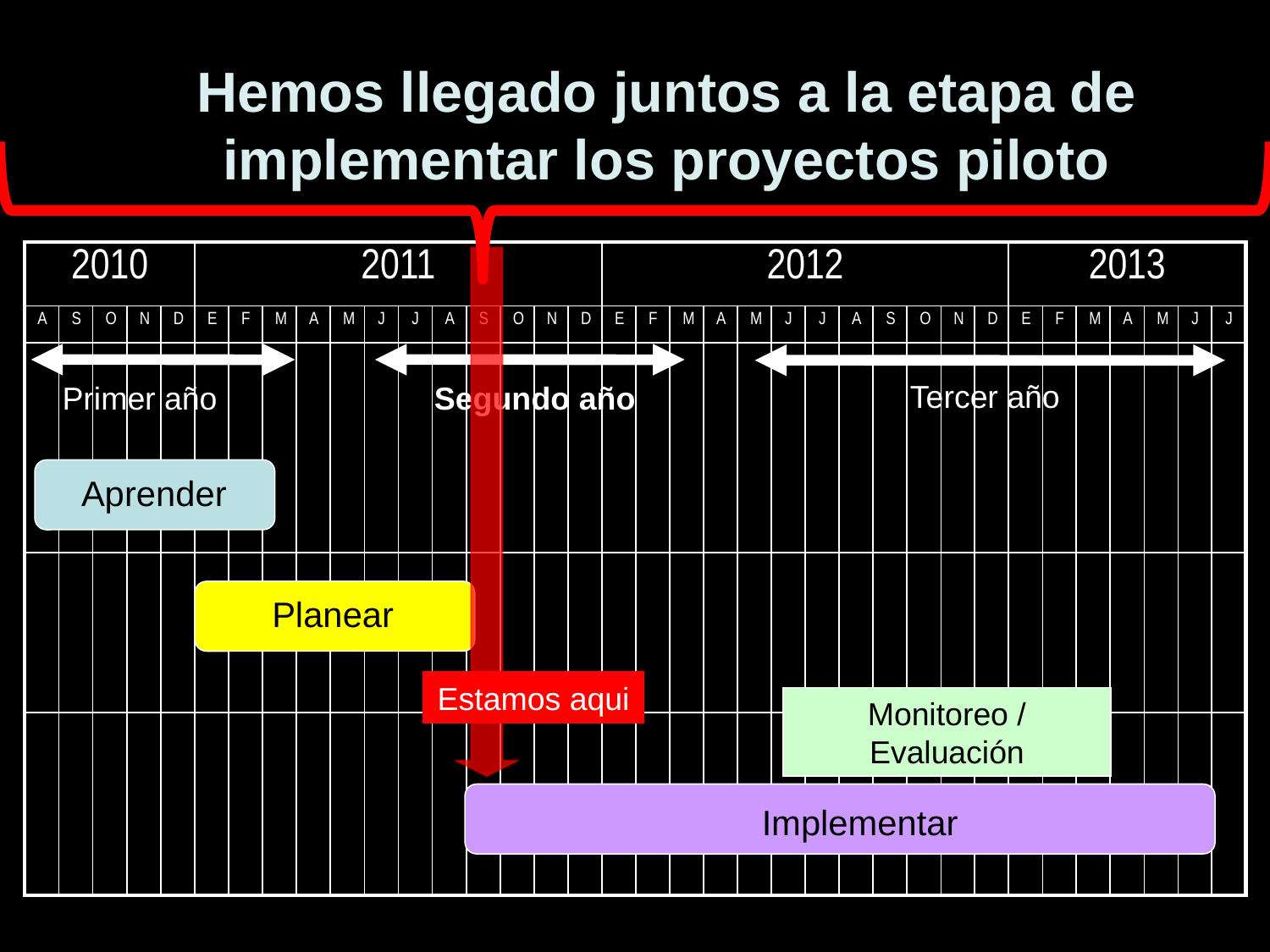

# Hemos llegado juntos a la etapa de implementar los proyectos piloto

Estamos aqui
| 2010 |  |  |  |  | 2011 |  |  |  |  |  |  |  |  |  |  |  | 2012 |  |  |  |  |  |  |  |  |  |  |  | 2013 |  |  |  |  |  |  |
| --- | --- | --- | --- | --- | --- | --- | --- | --- | --- | --- | --- | --- | --- | --- | --- | --- | --- | --- | --- | --- | --- | --- | --- | --- | --- | --- | --- | --- | --- | --- | --- | --- | --- | --- | --- |
| A | S | O | N | D | E | F | M | A | M | J | J | A | S | O | N | D | E | F | M | A | M | J | J | A | S | O | N | D | E | F | M | A | M | J | J |
|  |  |  |  |  |  |  |  |  |  |  |  |  |  |  |  |  |  |  |  |  |  |  |  |  |  |  |  |  |  |  |  |  |  |  |  |
|  |  |  |  |  |  |  |  |  |  |  |  |  |  |  |  |  |  |  |  |  |  |  |  |  |  |  |  |  |  |  |  |  |  |  |  |
|  |  |  |  |  |  |  |  |  |  |  |  |  |  |  |  |  |  |  |  |  |  |  |  |  |  |  |  |  |  |  |  |  |  |  |  |

Tercer año
Primer año
Segundo año

Aprender

Planear
Monitoreo / Evaluación

Implementar